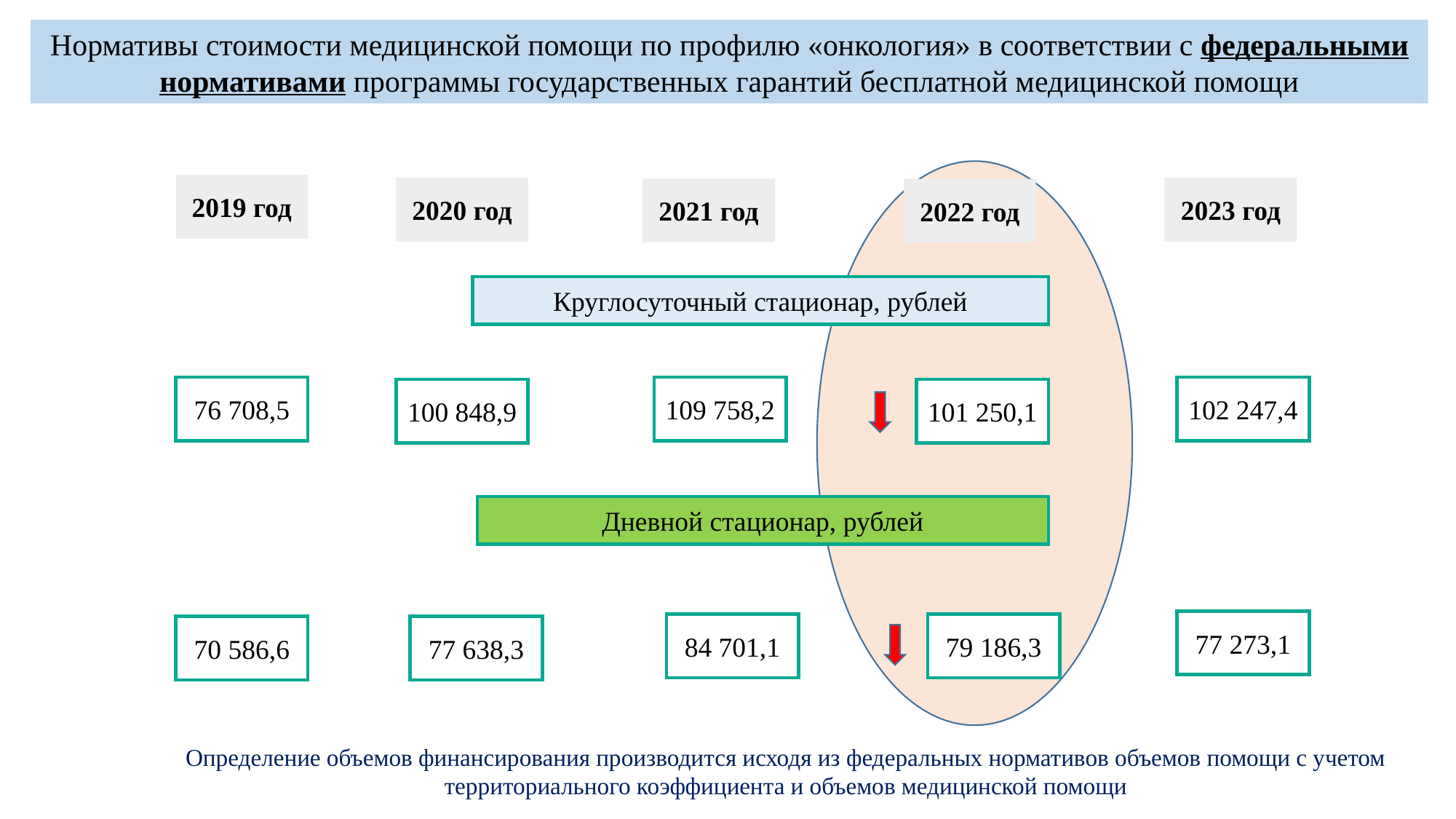

Нормативы стоимости медицинской помощи по профилю «онкология» в соответствии с федеральными нормативами программы государственных гарантий бесплатной медицинской помощи

2019 год
2023 год
2020 год
2021 год
2022 год
Круглосуточный стационар, рублей
76 708,5
102 247,4
109 758,2
100 848,9
101 250,1

Дневной стационар, рублей
77 273,1
84 701,1
79 186,3
70 586,6
77 638,3

Определение объемов финансирования производится исходя из федеральных нормативов объемов помощи с учетом территориального коэффициента и объемов медицинской помощи